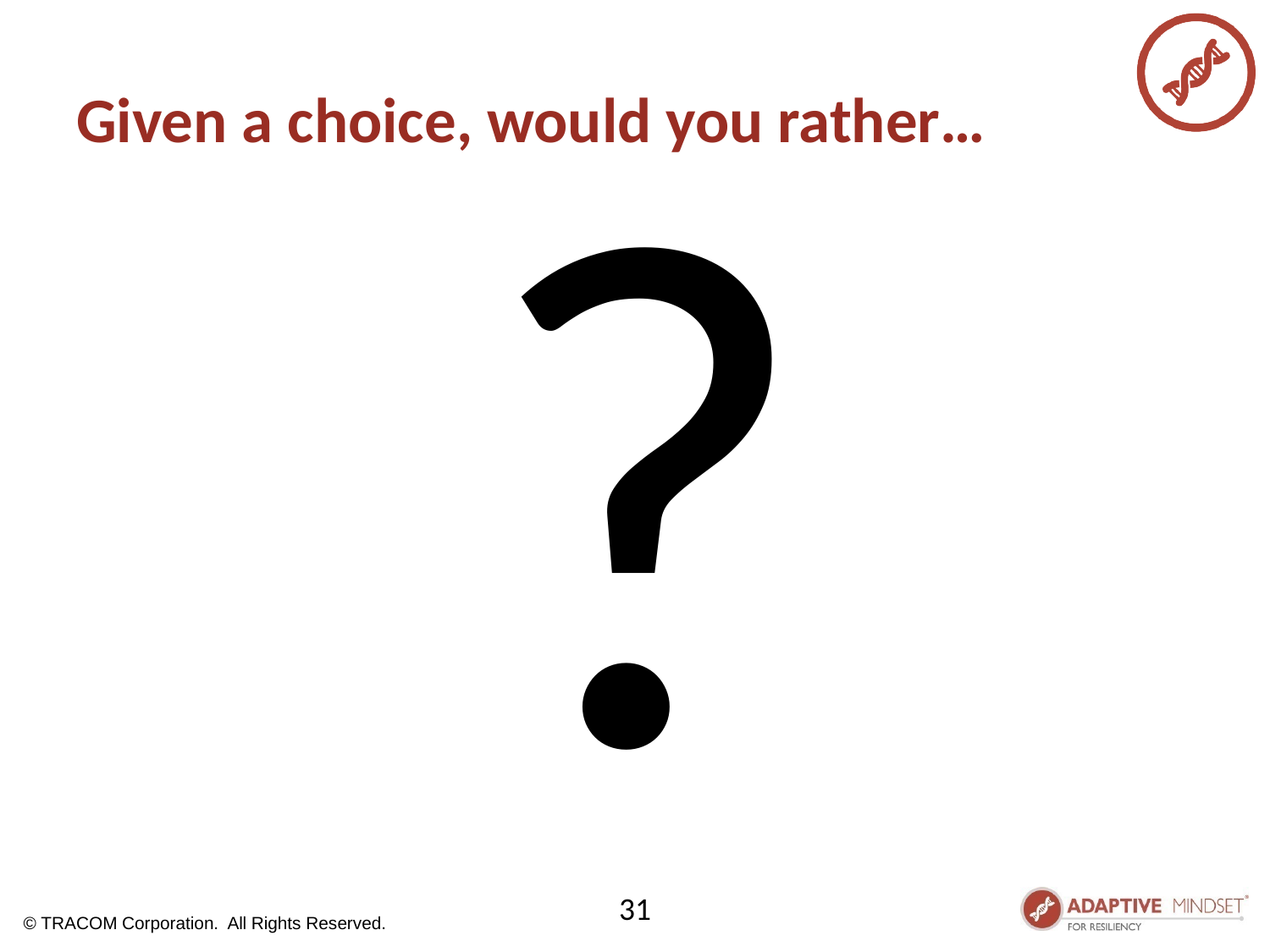

?
# Given a choice, would you rather…
31